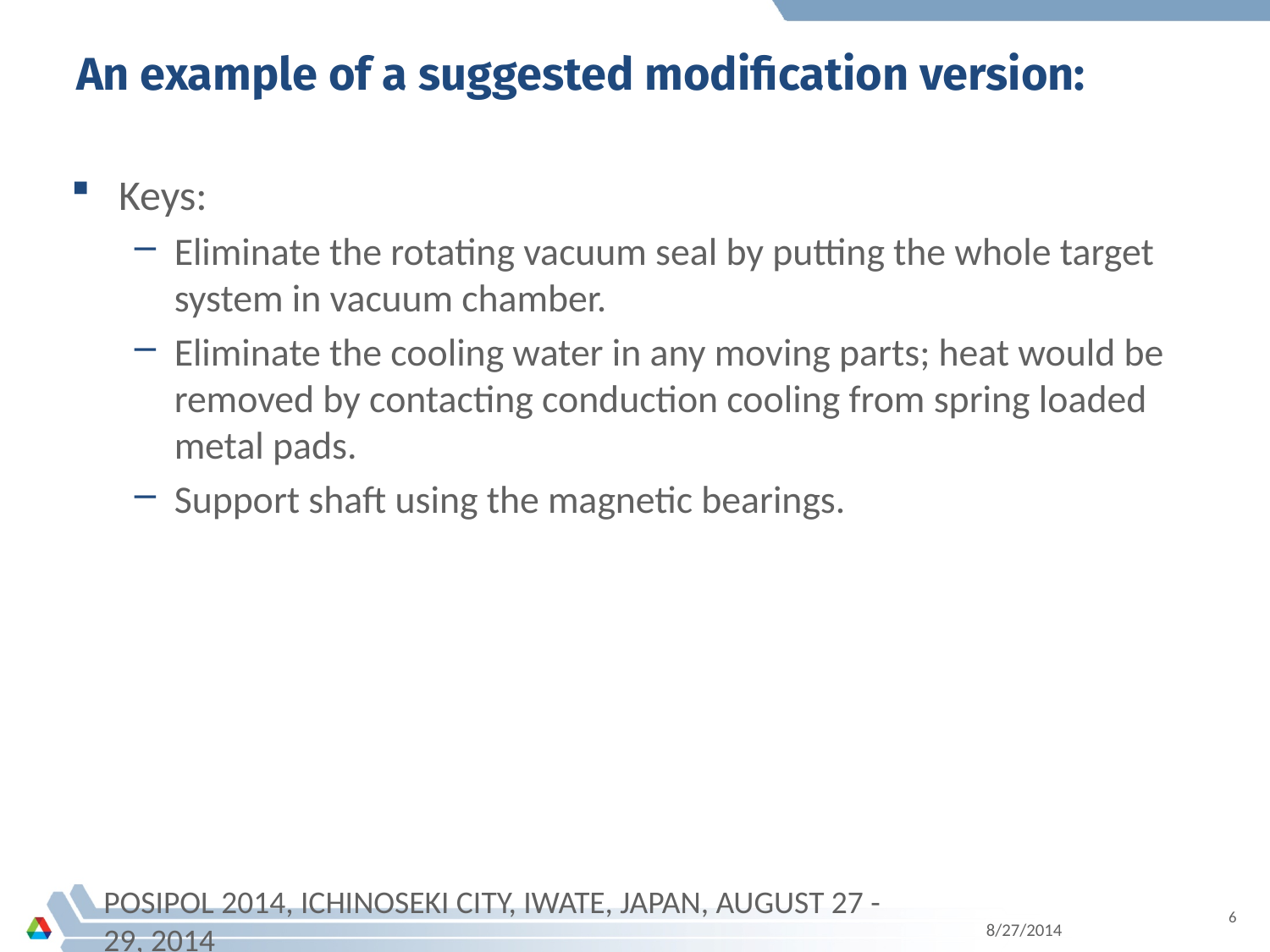

# An example of a suggested modification version:
Keys:
Eliminate the rotating vacuum seal by putting the whole target system in vacuum chamber.
Eliminate the cooling water in any moving parts; heat would be removed by contacting conduction cooling from spring loaded metal pads.
Support shaft using the magnetic bearings.
POSIPOL 2014, ICHINOSEKI CITY, IWATE, JAPAN, AUGUST 27 - 29, 2014
6
8/27/2014